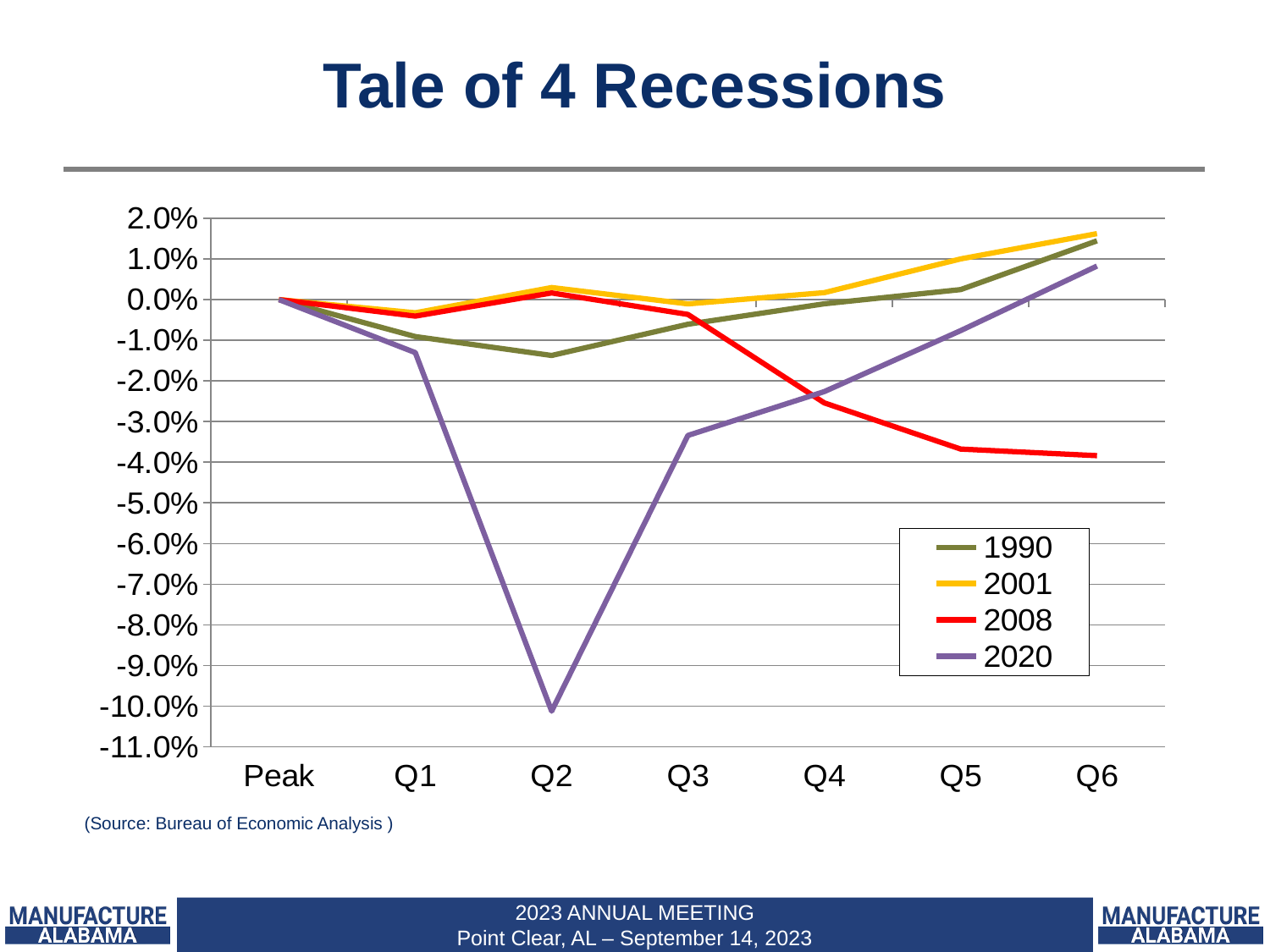

# Tale of 4 Recessions

### Chart

| Category | 1990 | 2001 | 2008 | 2020 |
|---|---|---|---|---|
| Peak | 0.0 | 0.0 | 0.0 | 0.0 |
| Q1 | -0.009103945411629843 | -0.0032422100322343494 | -0.004074294739200068 | -0.013035827460342153 |
| Q2 | -0.013740026842486208 | 0.0029515353729570037 | 0.0016253417073703869 | -0.1012432879169225 |
| Q3 | -0.006049979935124683 | -0.0010637712303719349 | -0.0036521511248770455 | -0.03340931377526979 |
| Q4 | -0.0010271685005062148 | 0.0017064223642293541 | -0.02540339259876201 | -0.022629152430098443 |
| Q5 | 0.0024548901833527648 | 0.010002827574506545 | -0.03676448483447803 | -0.007637362379838808 |
| Q6 | 0.01445585482855316 | 0.016219419781711153 | -0.03839464669129089 | 0.008243279063820719 |

(Source: Bureau of Economic Analysis )